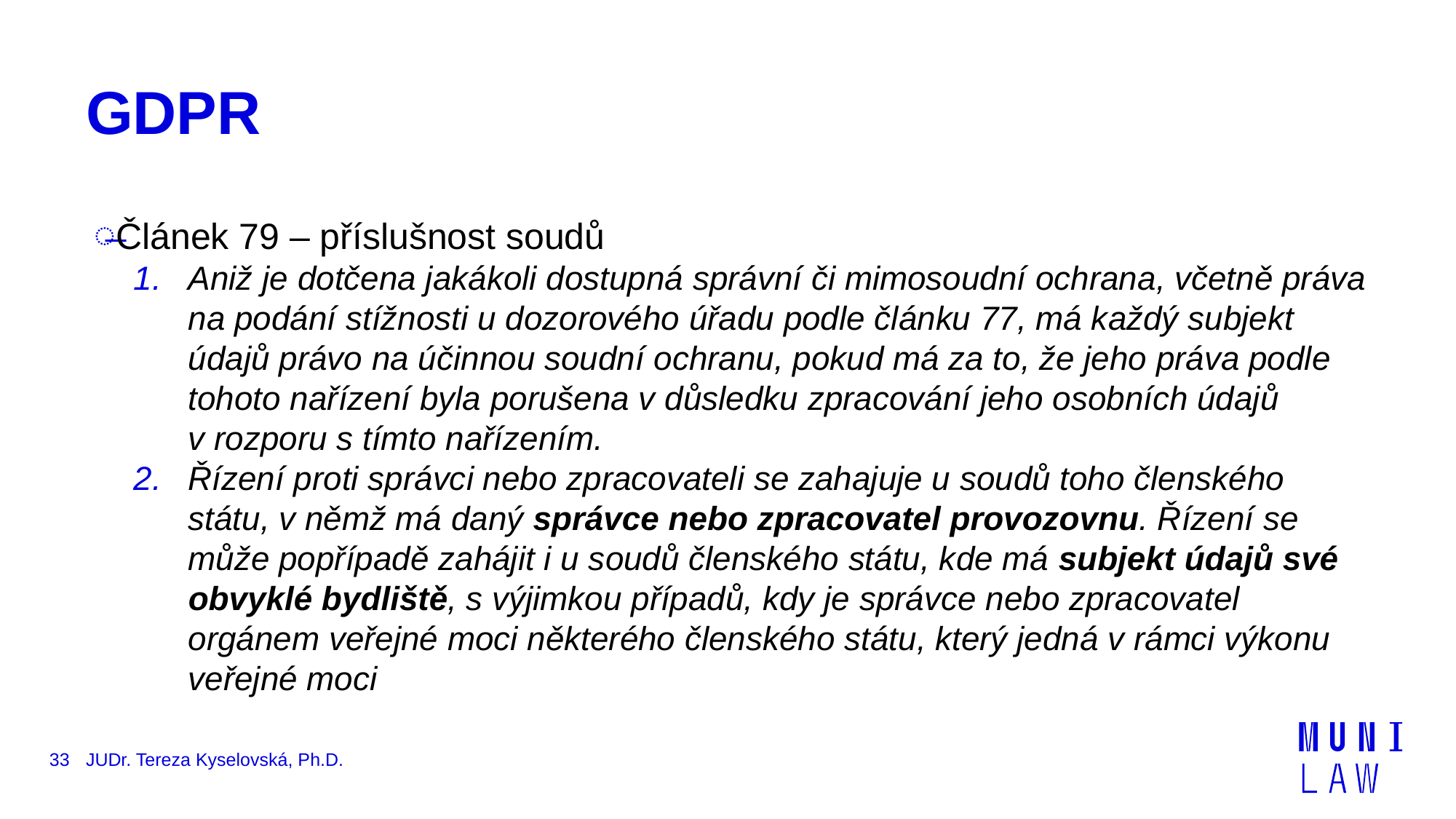

# GDPR
Článek 79 – příslušnost soudů
Aniž je dotčena jakákoli dostupná správní či mimosoudní ochrana, včetně práva na podání stížnosti u dozorového úřadu podle článku 77, má každý subjekt údajů právo na účinnou soudní ochranu, pokud má za to, že jeho práva podle tohoto nařízení byla porušena v důsledku zpracování jeho osobních údajů v rozporu s tímto nařízením.
Řízení proti správci nebo zpracovateli se zahajuje u soudů toho členského státu, v němž má daný správce nebo zpracovatel provozovnu. Řízení se může popřípadě zahájit i u soudů členského státu, kde má subjekt údajů své obvyklé bydliště, s výjimkou případů, kdy je správce nebo zpracovatel orgánem veřejné moci některého členského státu, který jedná v rámci výkonu veřejné moci

33
JUDr. Tereza Kyselovská, Ph.D.